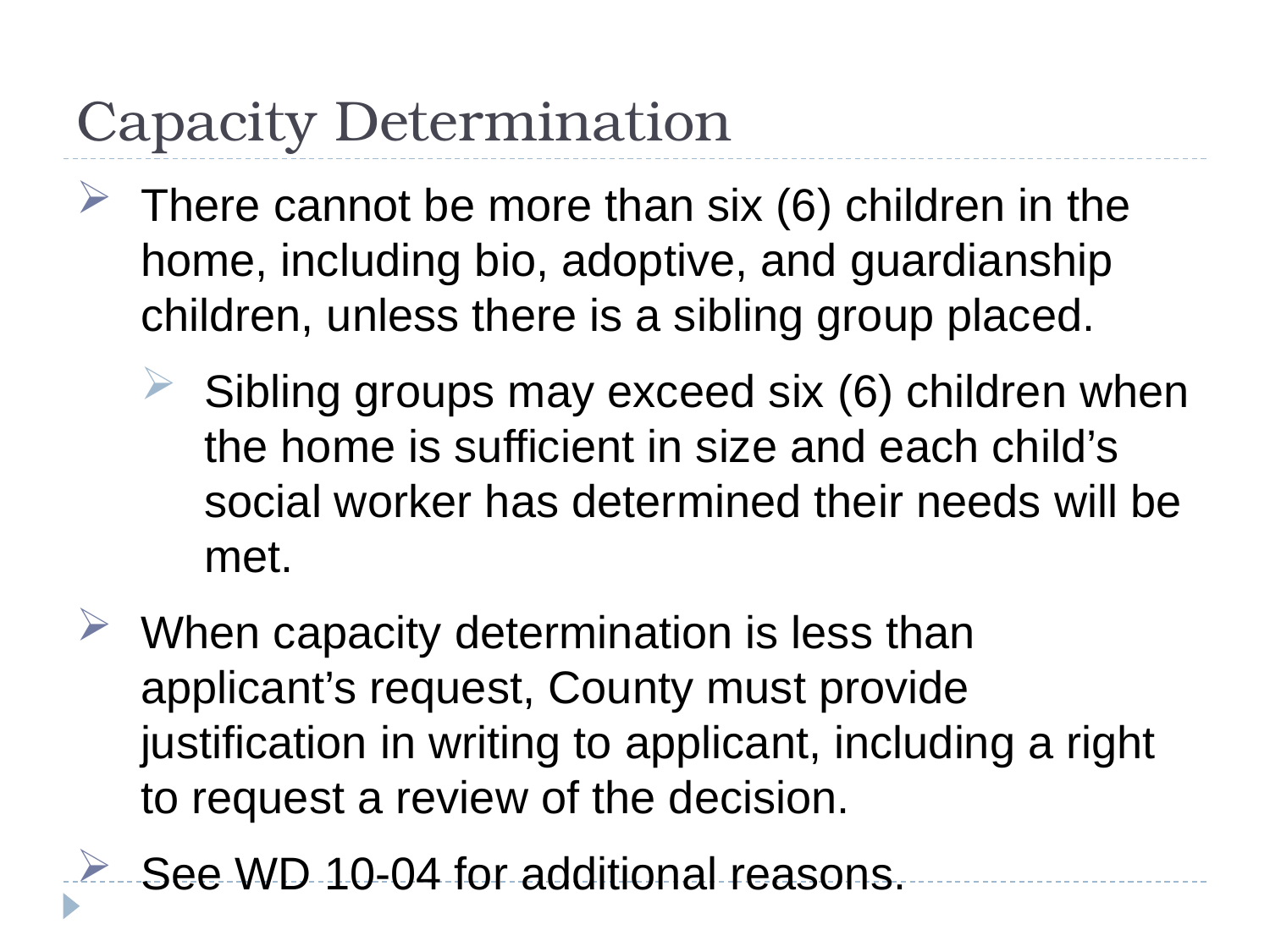

# Capacity Determination
There cannot be more than six (6) children in the home, including bio, adoptive, and guardianship children, unless there is a sibling group placed.
Sibling groups may exceed six (6) children when the home is sufficient in size and each child’s social worker has determined their needs will be met.
When capacity determination is less than applicant’s request, County must provide justification in writing to applicant, including a right to request a review of the decision.
See WD 10-04 for additional reasons.